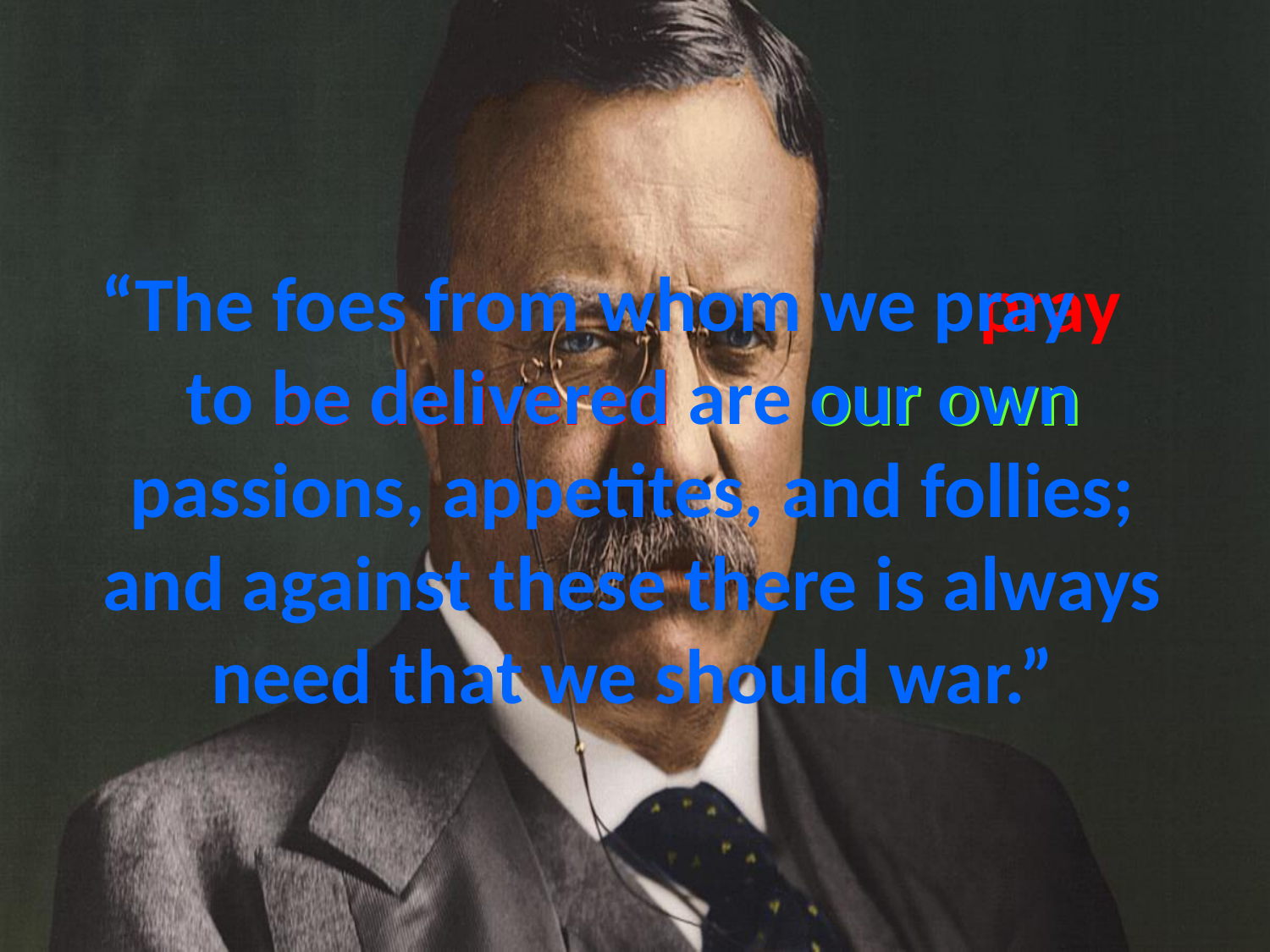

# “The foes from whom we pray      to be delivered are our own passions, appetites, and follies; and against these there is always need that we should war.”
pray
be delivered
our own